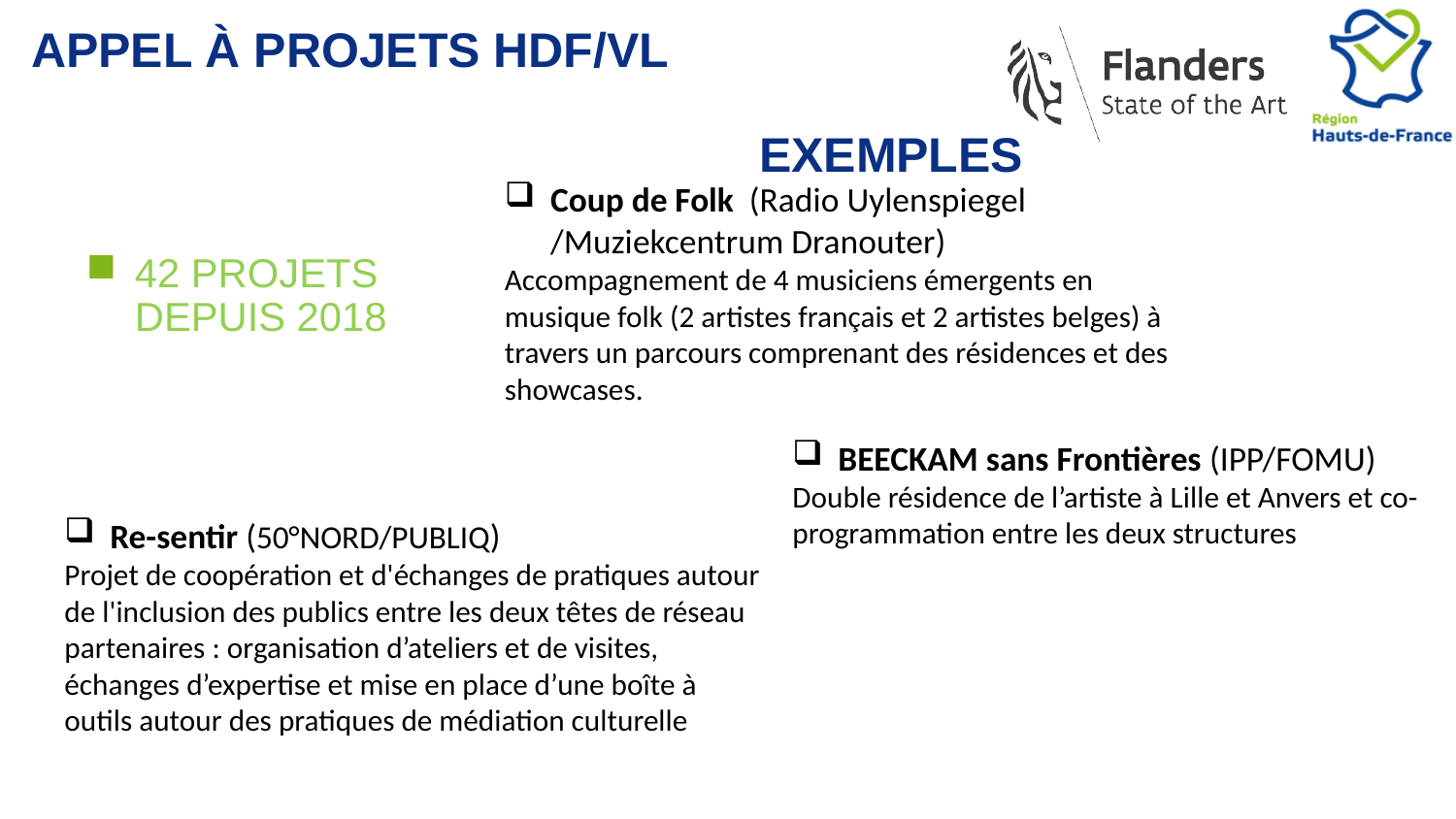

# appel à projets HDF/VL exemples
Coup de Folk  (Radio Uylenspiegel /Muziekcentrum Dranouter)
Accompagnement de 4 musiciens émergents en musique folk (2 artistes français et 2 artistes belges) à travers un parcours comprenant des résidences et des showcases.
42 PROJETS DEPUIS 2018

BEECKAM sans Frontières (IPP/FOMU)
Double résidence de l’artiste à Lille et Anvers et co-programmation entre les deux structures
Re-sentir (50°NORD/PUBLIQ)
Projet de coopération et d'échanges de pratiques autour de l'inclusion des publics entre les deux têtes de réseau partenaires : organisation d’ateliers et de visites, échanges d’expertise et mise en place d’une boîte à outils autour des pratiques de médiation culturelle